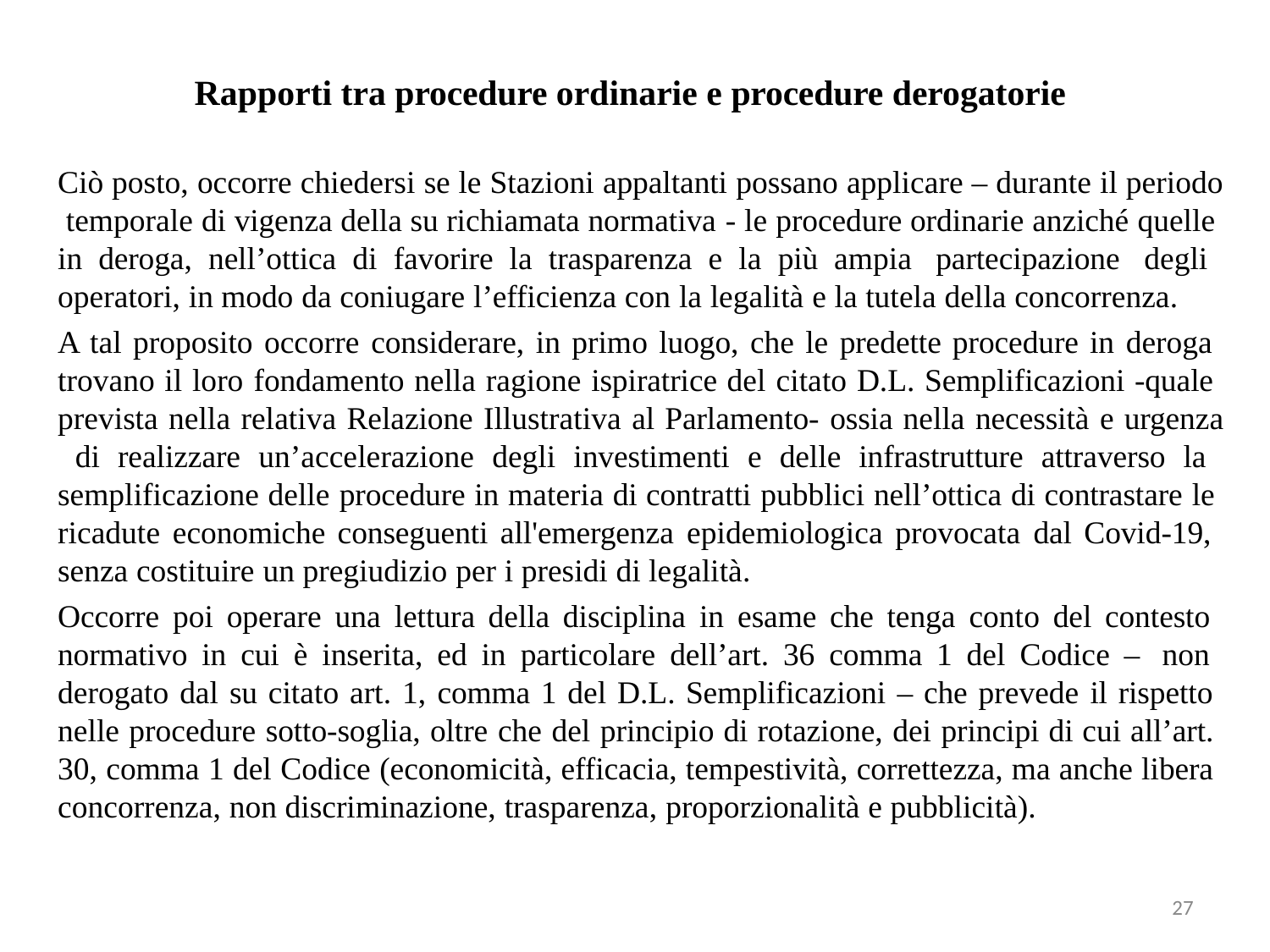

# Rapporti tra procedure ordinarie e procedure derogatorie
Ciò posto, occorre chiedersi se le Stazioni appaltanti possano applicare – durante il periodo  temporale di vigenza della su richiamata normativa - le procedure ordinarie anziché quelle  in deroga, nell’ottica di favorire la trasparenza e la più ampia partecipazione degli  operatori, in modo da coniugare l’efficienza con la legalità e la tutela della concorrenza.
A tal proposito occorre considerare, in primo luogo, che le predette procedure in deroga  trovano il loro fondamento nella ragione ispiratrice del citato D.L. Semplificazioni -quale  prevista nella relativa Relazione Illustrativa al Parlamento- ossia nella necessità e urgenza  di realizzare un’accelerazione degli investimenti e delle infrastrutture attraverso la  semplificazione delle procedure in materia di contratti pubblici nell’ottica di contrastare le  ricadute economiche conseguenti all'emergenza epidemiologica provocata dal Covid-19,  senza costituire un pregiudizio per i presidi di legalità.
Occorre poi operare una lettura della disciplina in esame che tenga conto del contesto  normativo in cui è inserita, ed in particolare dell’art. 36 comma 1 del Codice – non  derogato dal su citato art. 1, comma 1 del D.L. Semplificazioni – che prevede il rispetto  nelle procedure sotto-soglia, oltre che del principio di rotazione, dei principi di cui all’art.  30, comma 1 del Codice (economicità, efficacia, tempestività, correttezza, ma anche libera  concorrenza, non discriminazione, trasparenza, proporzionalità e pubblicità).
27